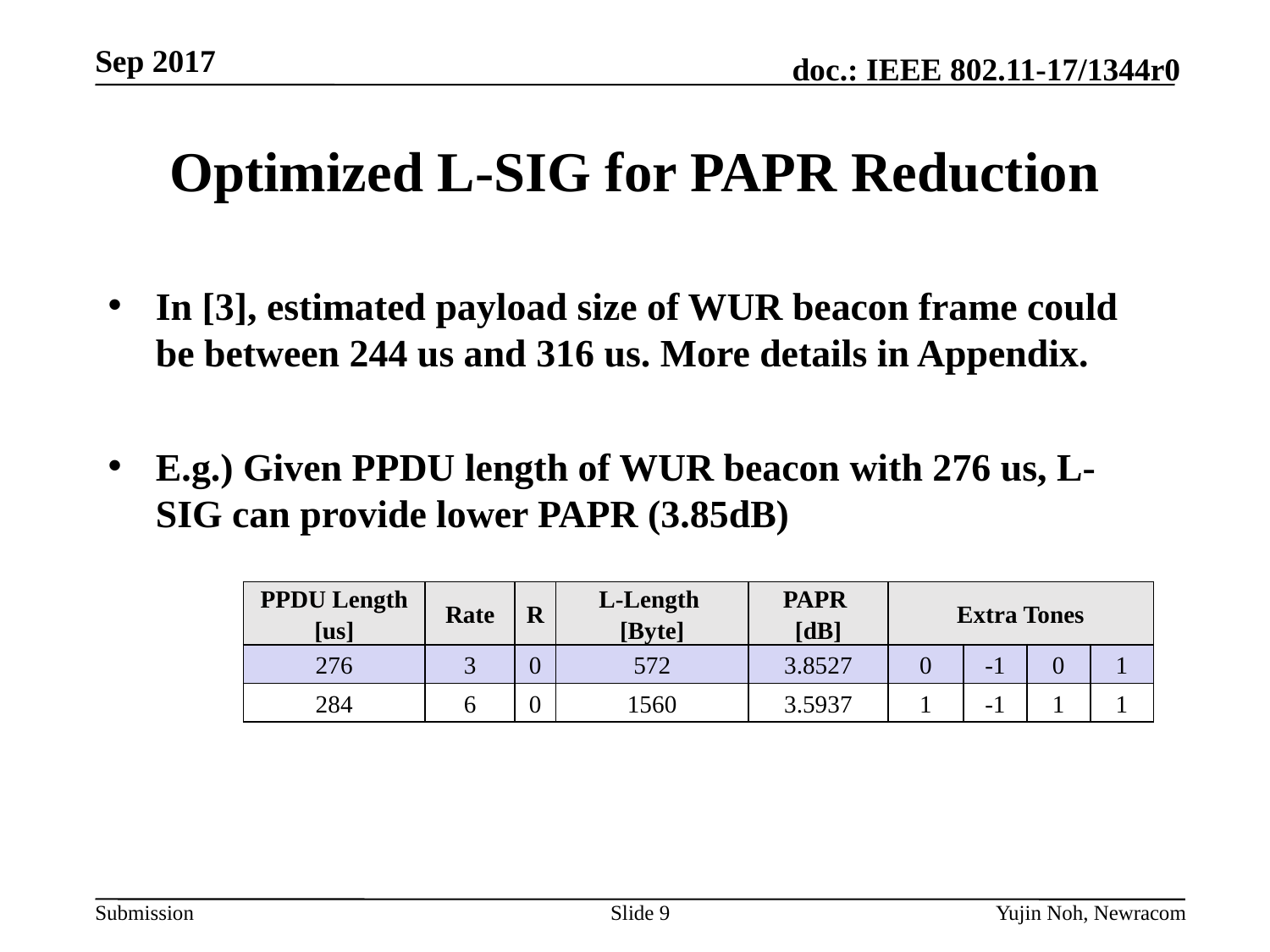

# Optimized L-SIG for PAPR Reduction
In [3], estimated payload size of WUR beacon frame could be between 244 us and 316 us. More details in Appendix.

E.g.) Given PPDU length of WUR beacon with 276 us, L-SIG can provide lower PAPR (3.85dB)

| PPDU Length [us] | Rate | R | L-Length [Byte] | PAPR [dB] | Extra Tones |  |  |  |
| --- | --- | --- | --- | --- | --- | --- | --- | --- |
| 276 | 3 | 0 | 572 | 3.8527 | 0 | -1 | 0 | 1 |
| 284 | 6 | 0 | 1560 | 3.5937 | 1 | -1 | 1 | 1 |
Slide 9
Yujin Noh, Newracom